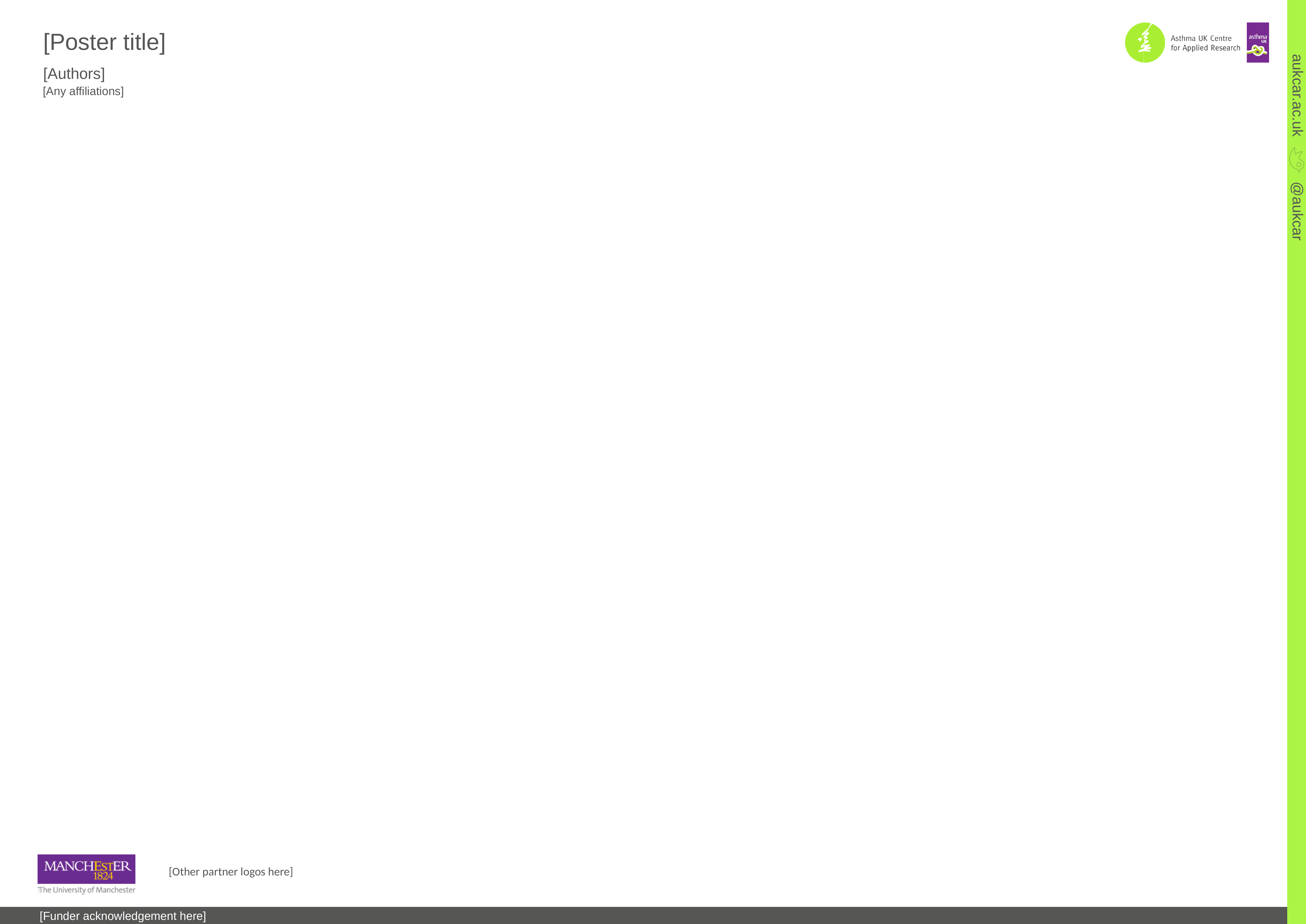

[Poster title]
[Authors]
[Any affiliations]
[Other partner logos here]
[Funder acknowledgement here]